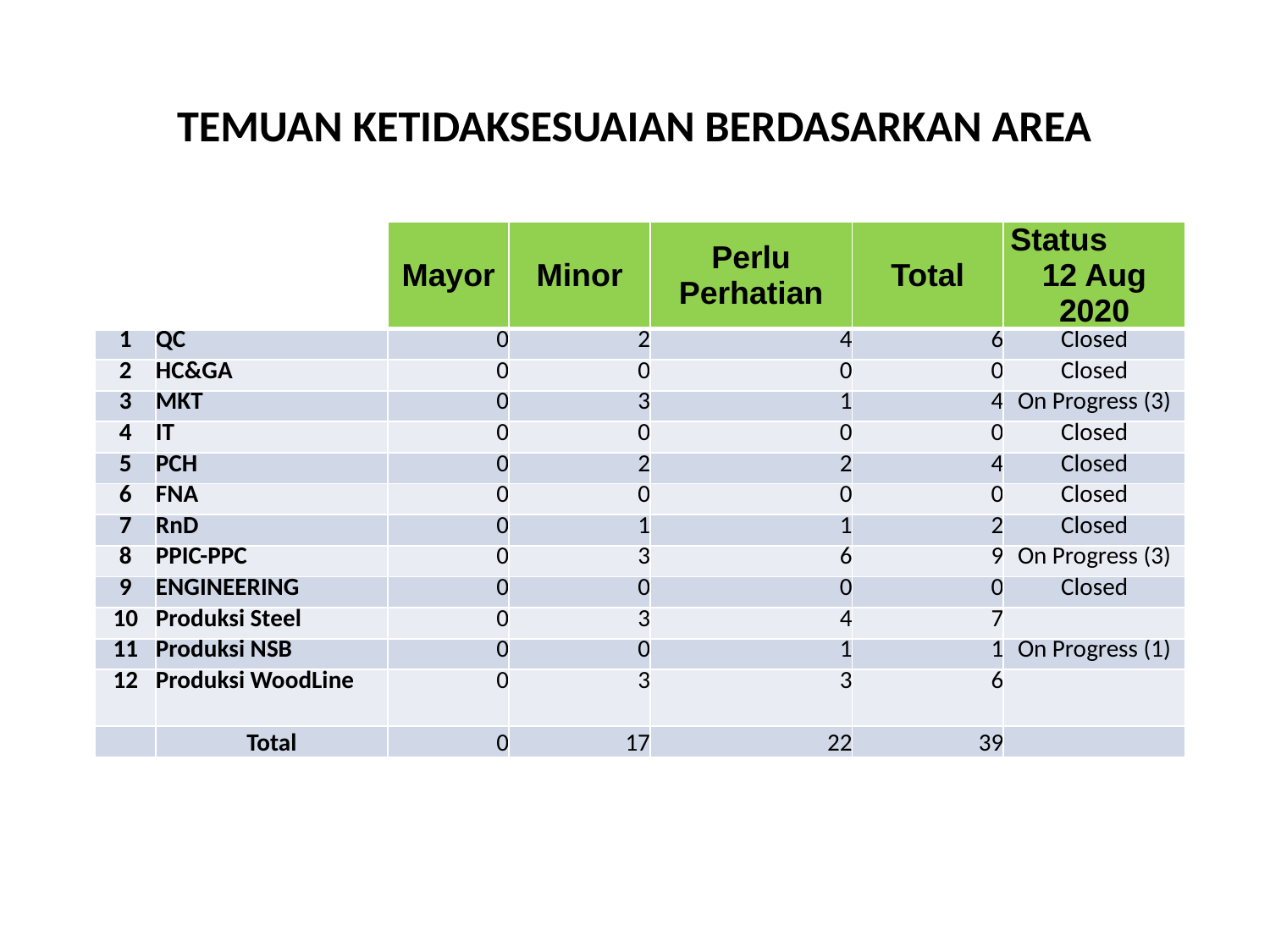

# TEMUAN KETIDAKSESUAIAN BERDASARKAN AREA
|  |  | Mayor | Minor | Perlu Perhatian | Total | Status 12 Aug 2020 |
| --- | --- | --- | --- | --- | --- | --- |
| 1 | QC | 0 | 2 | 4 | 6 | Closed |
| 2 | HC&GA | 0 | 0 | 0 | 0 | Closed |
| 3 | MKT | 0 | 3 | 1 | 4 | On Progress (3) |
| 4 | IT | 0 | 0 | 0 | 0 | Closed |
| 5 | PCH | 0 | 2 | 2 | 4 | Closed |
| 6 | FNA | 0 | 0 | 0 | 0 | Closed |
| 7 | RnD | 0 | 1 | 1 | 2 | Closed |
| 8 | PPIC-PPC | 0 | 3 | 6 | 9 | On Progress (3) |
| 9 | ENGINEERING | 0 | 0 | 0 | 0 | Closed |
| 10 | Produksi Steel | 0 | 3 | 4 | 7 |  |
| 11 | Produksi NSB | 0 | 0 | 1 | 1 | On Progress (1) |
| 12 | Produksi WoodLine | 0 | 3 | 3 | 6 |  |
|  | Total | 0 | 17 | 22 | 39 |  |